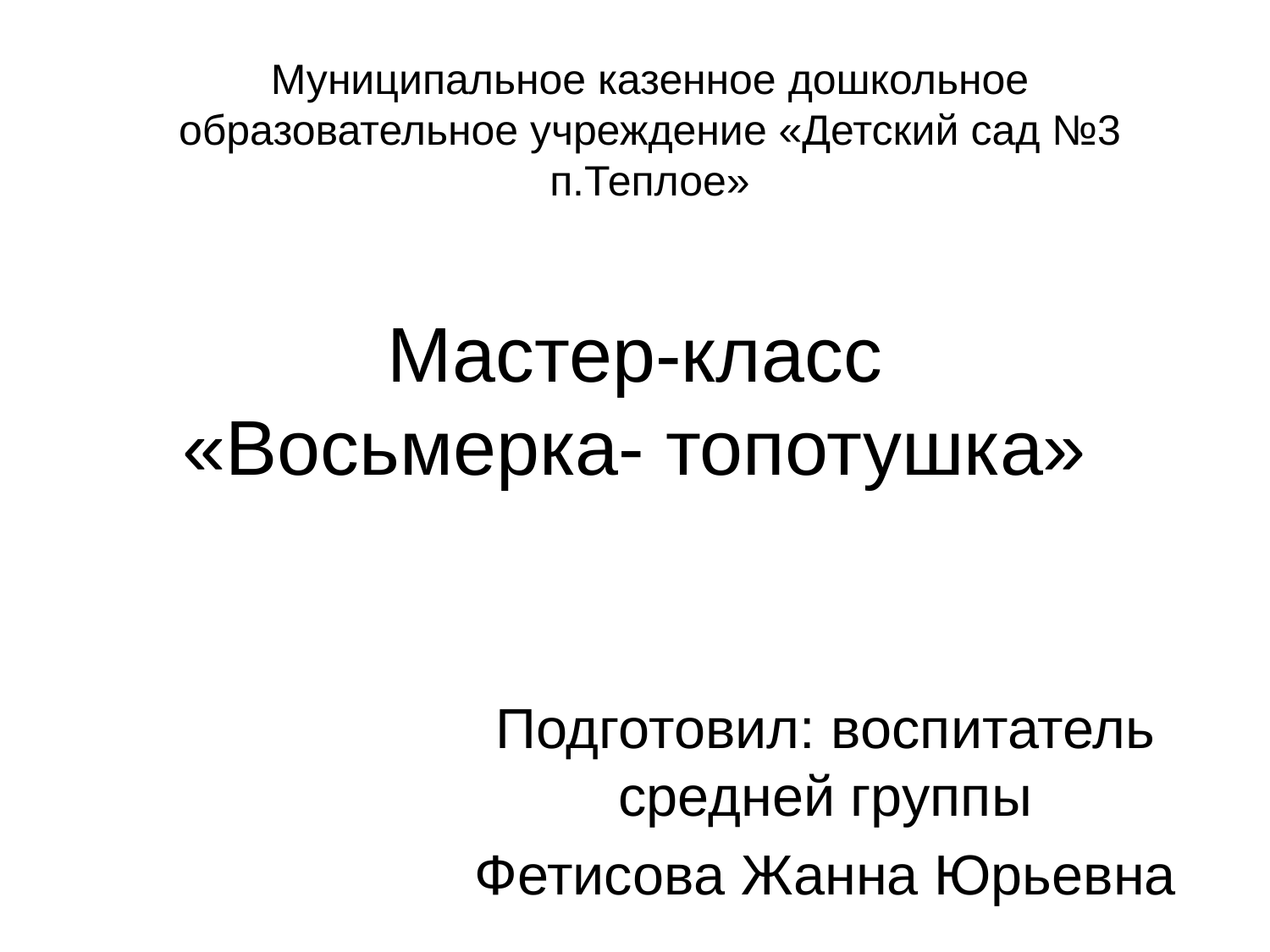

Муниципальное казенное дошкольное образовательное учреждение «Детский сад №3 п.Теплое»
# Мастер-класс «Восьмерка- топотушка»
Подготовил: воспитатель средней группы
Фетисова Жанна Юрьевна